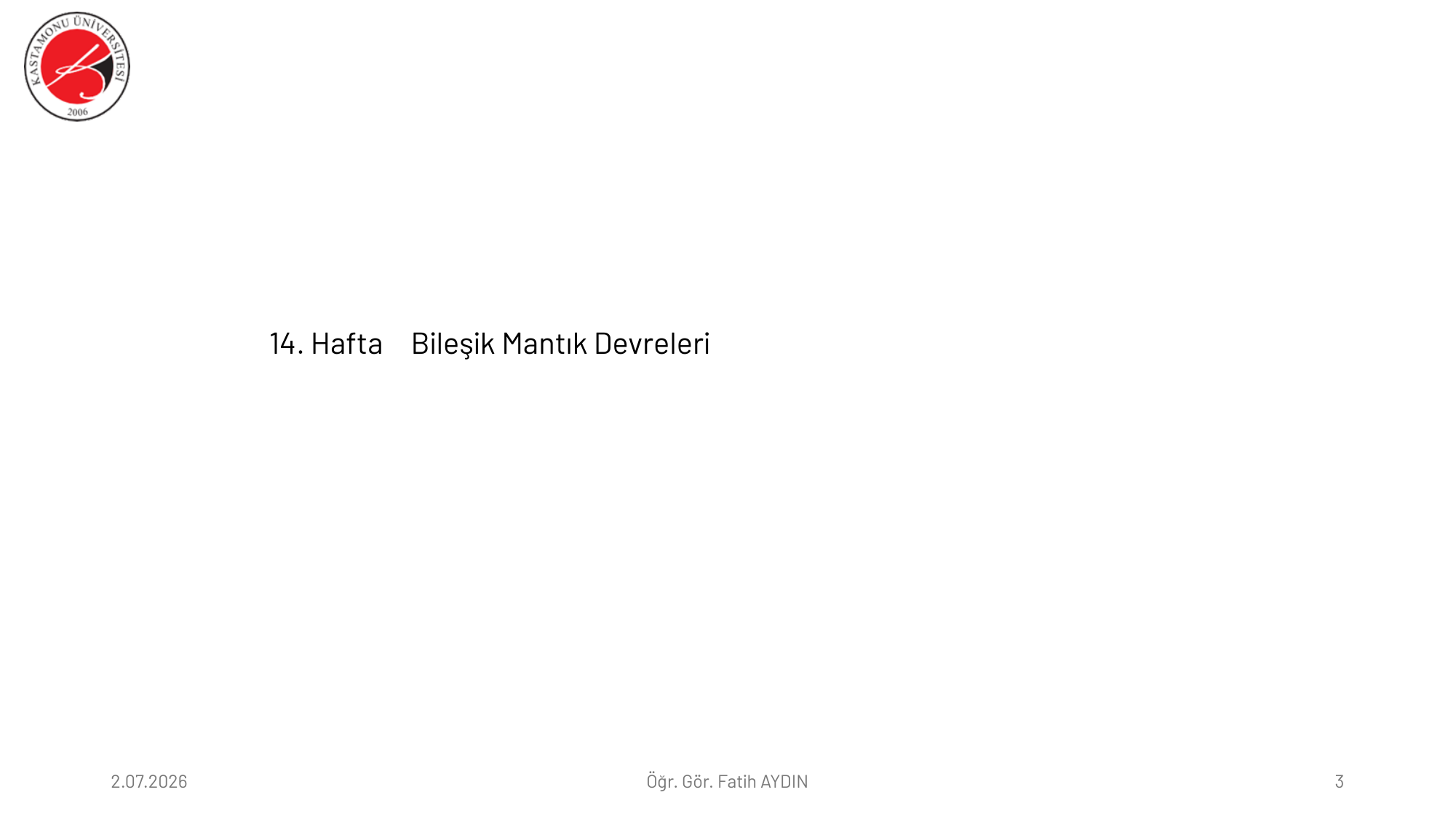

| 14. Hafta | Bileşik Mantık Devreleri |
| --- | --- |
|  |  |
|  |  |
|  |  |
|  |  |
|  |  |
|  |  |
|  |  |
|  |  |
|  |  |
|  |  |
|  |  |
|  |  |
|  |  |
2.07.2026
Öğr. Gör. Fatih AYDIN
3